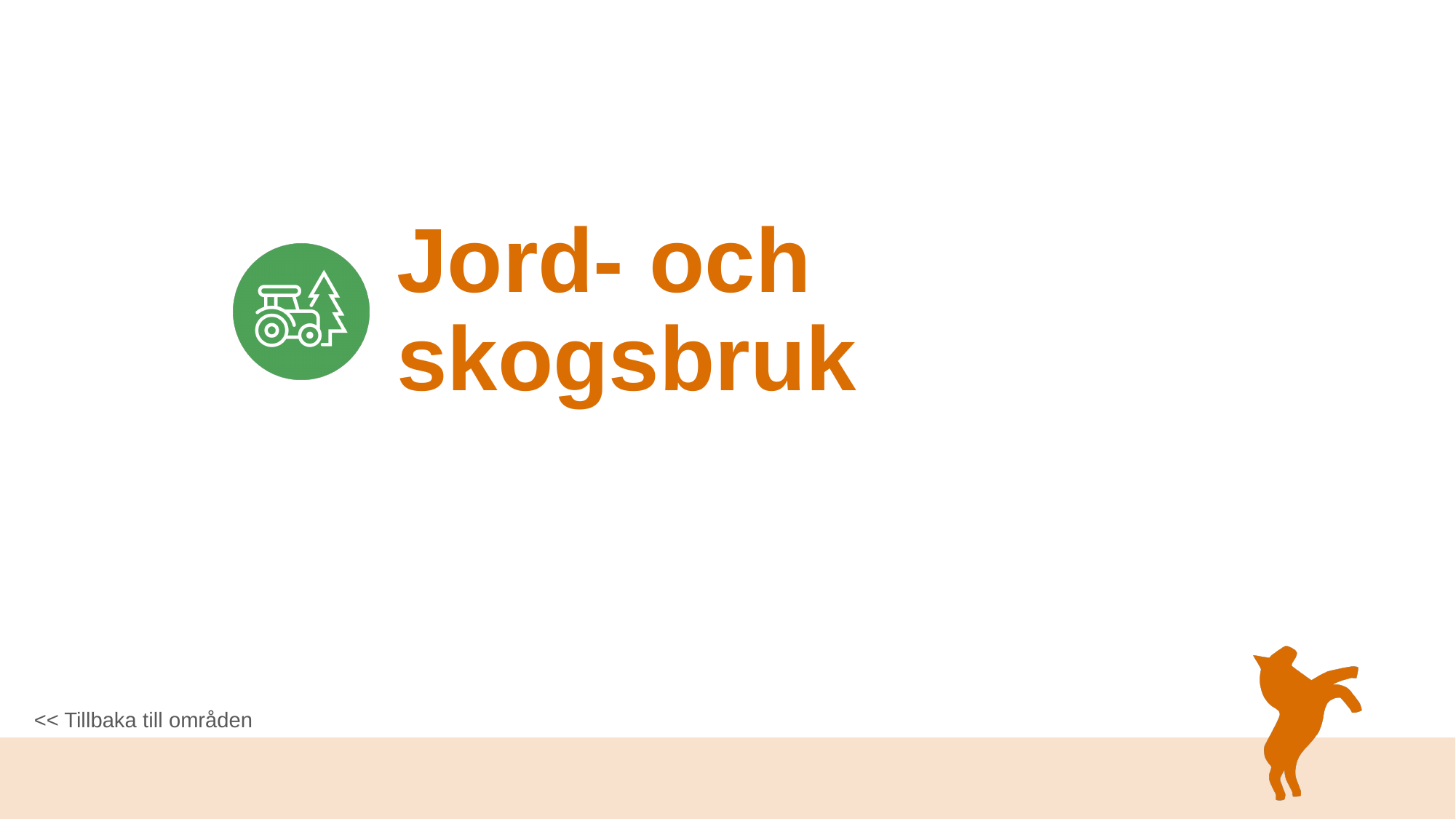

# Jord- och skogsbruk

<< Tillbaka till områden